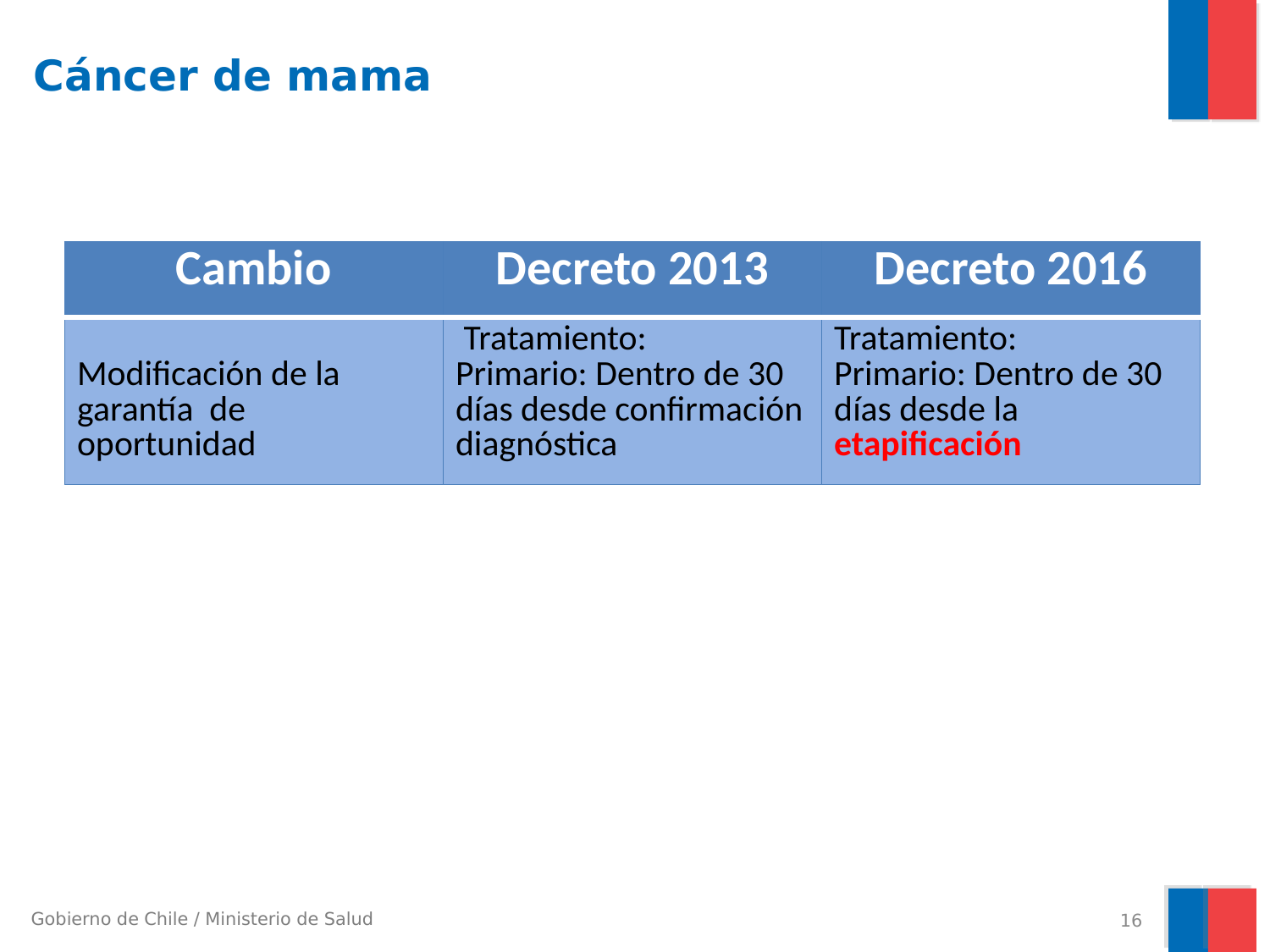

# Cáncer de mama
| Cambio | Decreto 2013 | Decreto 2016 |
| --- | --- | --- |
| Modificación de la garantía de oportunidad | Tratamiento: Primario: Dentro de 30 días desde confirmación diagnóstica | Tratamiento: Primario: Dentro de 30 días desde la etapificación |
16